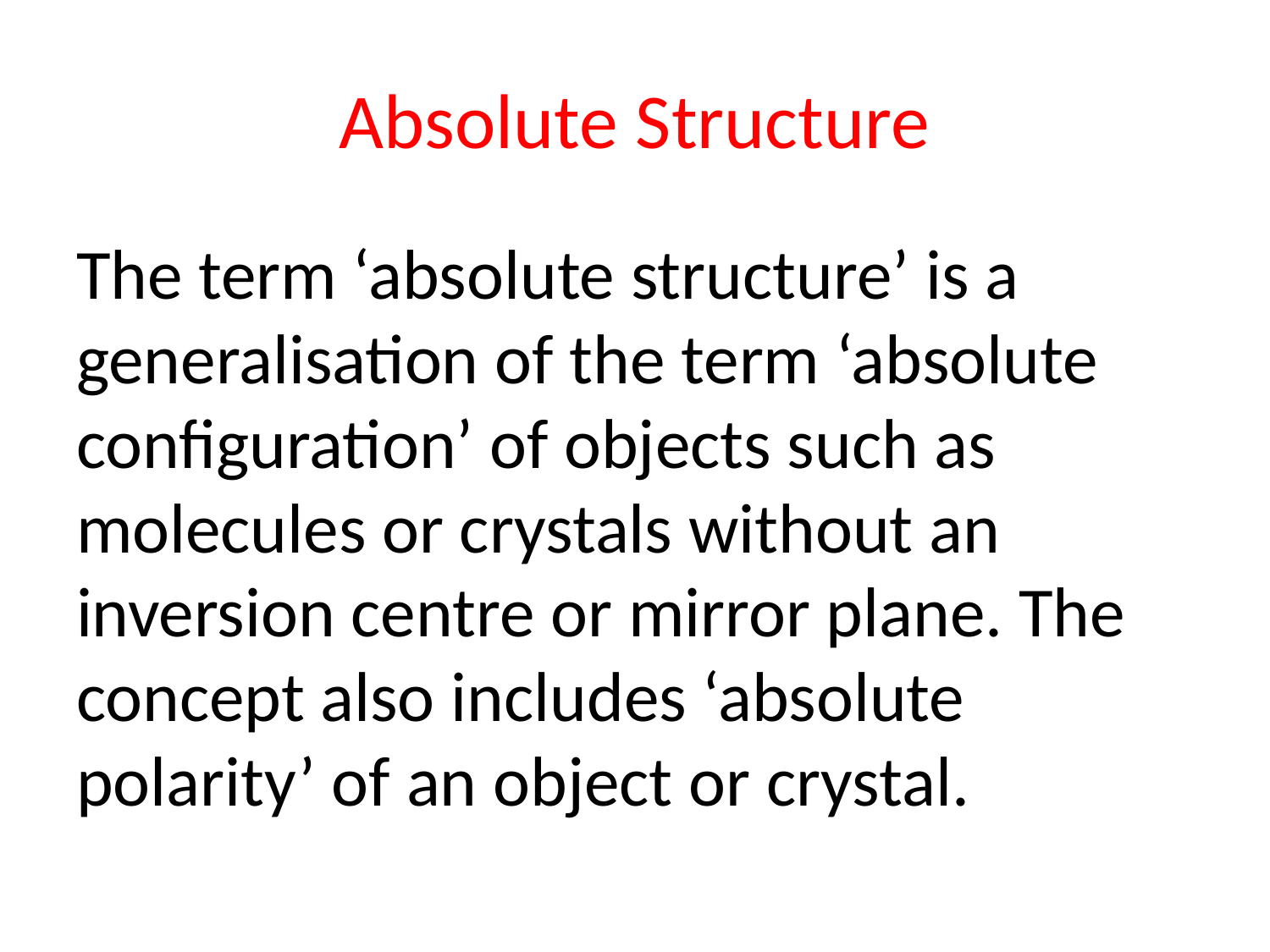

# Absolute Structure
The term ‘absolute structure’ is a generalisation of the term ‘absolute configuration’ of objects such as molecules or crystals without an inversion centre or mirror plane. The concept also includes ‘absolute polarity’ of an object or crystal.